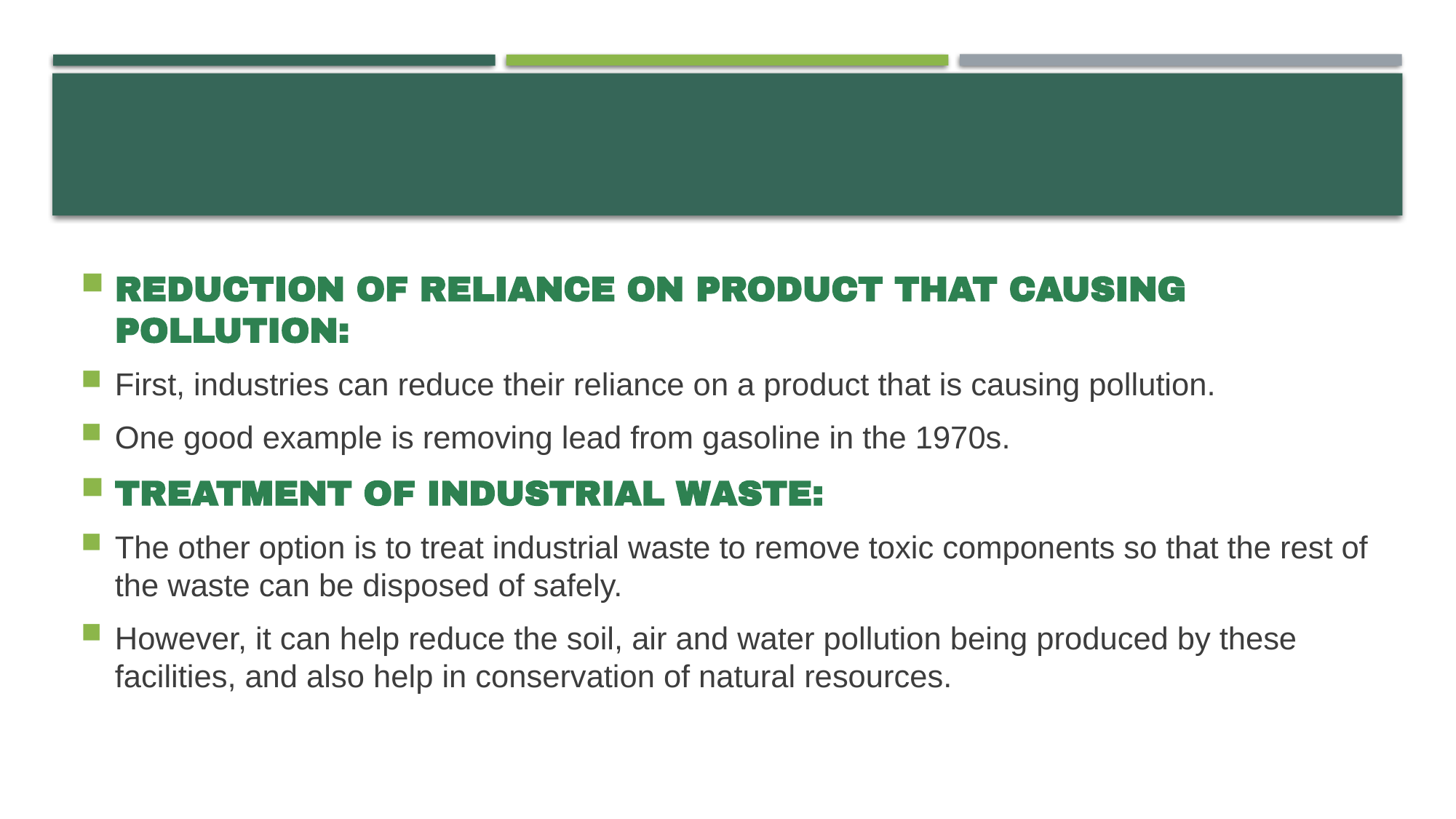

#
REDUCTION OF RELIANCE ON PRODUCT THAT CAUSING POLLUTION:
First, industries can reduce their reliance on a product that is causing pollution.
One good example is removing lead from gasoline in the 1970s.
TREATMENT OF INDUSTRIAL WASTE:
The other option is to treat industrial waste to remove toxic components so that the rest of the waste can be disposed of safely.
However, it can help reduce the soil, air and water pollution being produced by these facilities, and also help in conservation of natural resources.